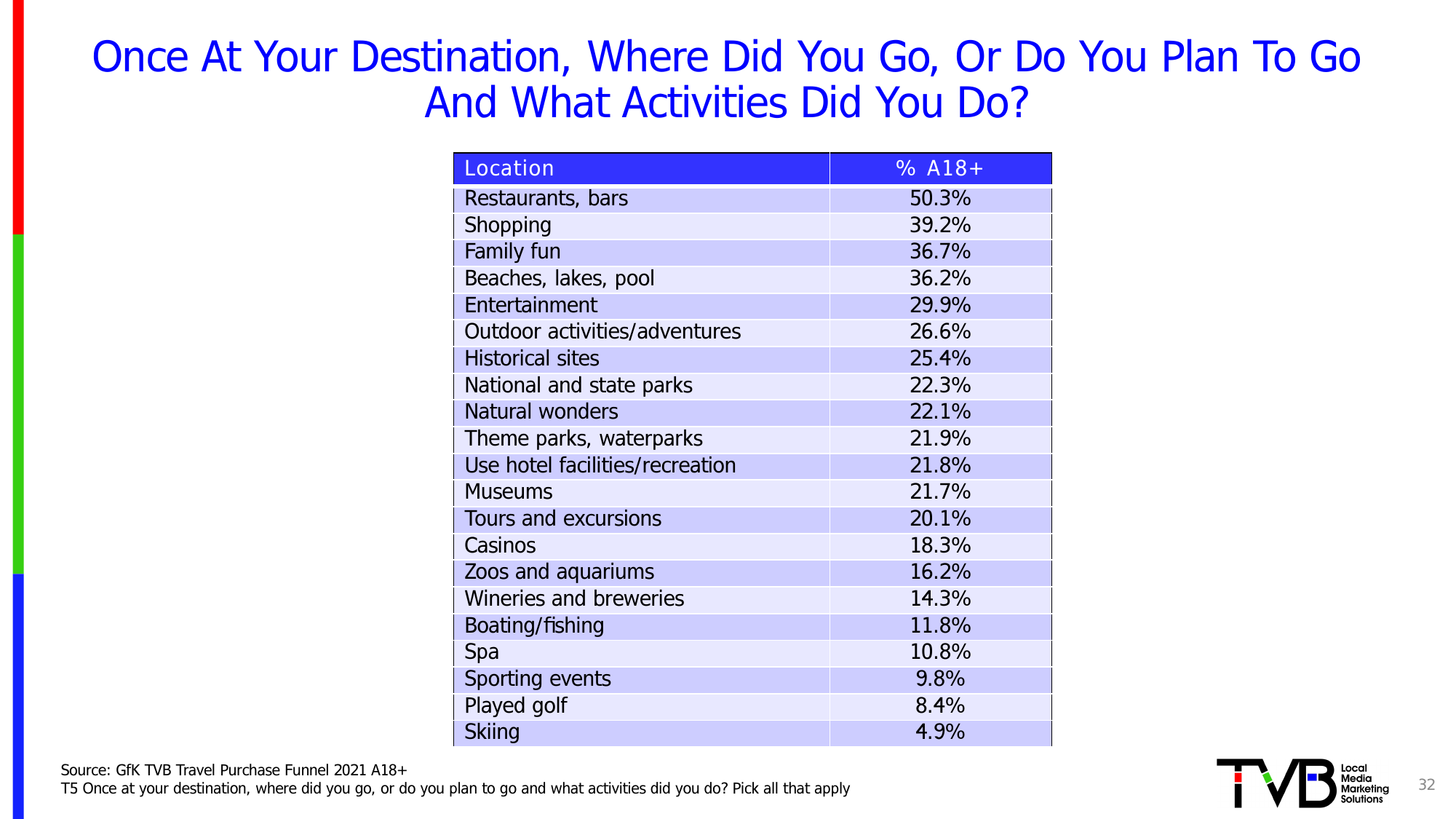

# Once At Your Destination, Where Did You Go, Or Do You Plan To Go And What Activities Did You Do?
| Location | % A18+ |
| --- | --- |
| Restaurants, bars | 50.3% |
| Shopping | 39.2% |
| Family fun | 36.7% |
| Beaches, lakes, pool | 36.2% |
| Entertainment | 29.9% |
| Outdoor activities/adventures | 26.6% |
| Historical sites | 25.4% |
| National and state parks | 22.3% |
| Natural wonders | 22.1% |
| Theme parks, waterparks | 21.9% |
| Use hotel facilities/recreation | 21.8% |
| Museums | 21.7% |
| Tours and excursions | 20.1% |
| Casinos | 18.3% |
| Zoos and aquariums | 16.2% |
| Wineries and breweries | 14.3% |
| Boating/fishing | 11.8% |
| Spa | 10.8% |
| Sporting events | 9.8% |
| Played golf | 8.4% |
| Skiing | 4.9% |
Source: GfK TVB Travel Purchase Funnel 2021 A18+
T5 Once at your destination, where did you go, or do you plan to go and what activities did you do? Pick all that apply
32